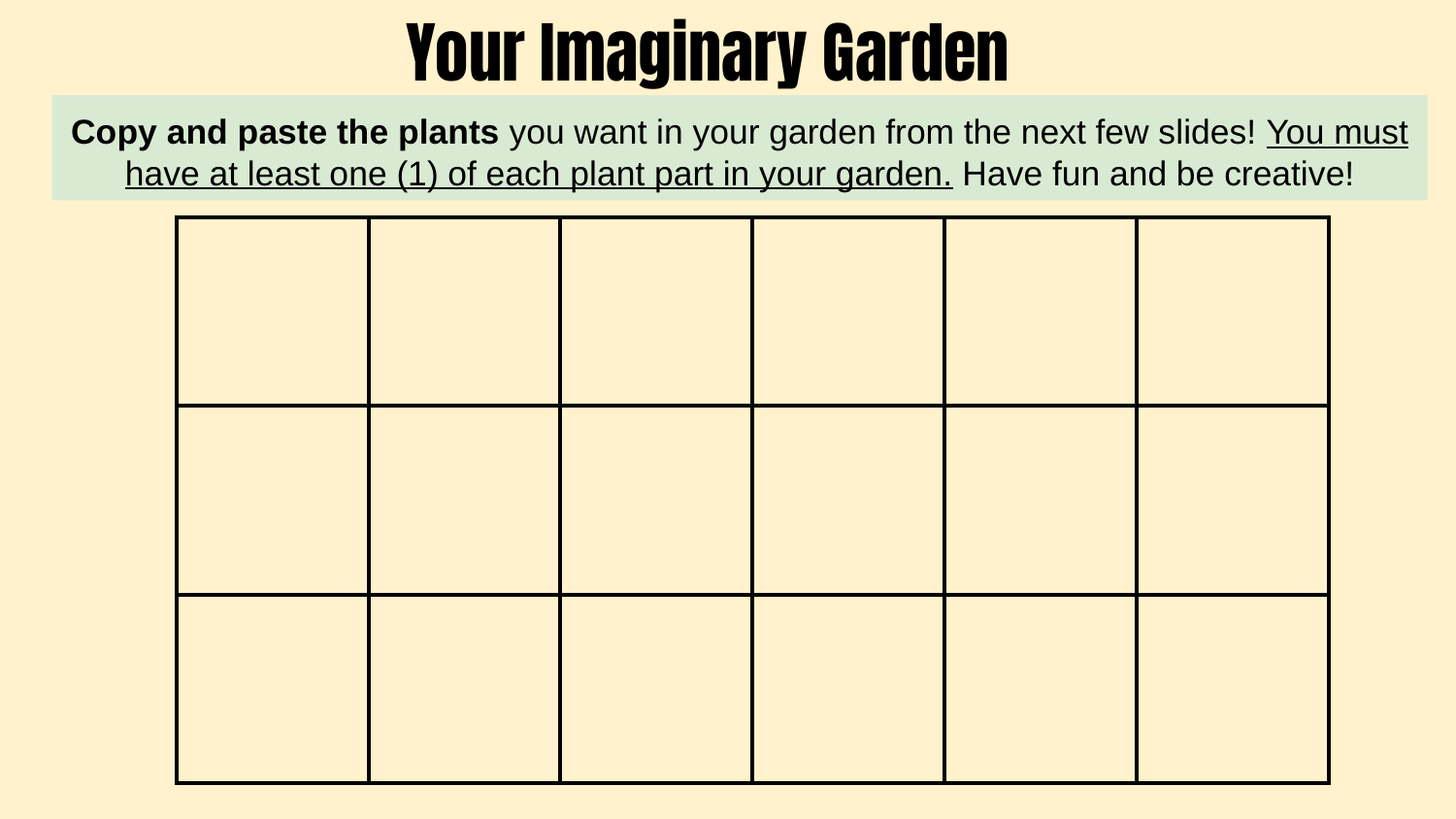

Your Imaginary Garden
Copy and paste the plants you want in your garden from the next few slides! You must have at least one (1) of each plant part in your garden. Have fun and be creative!
|  |  |  |  |  |  |
| --- | --- | --- | --- | --- | --- |
|  |  |  |  |  |  |
|  |  |  |  |  |  |